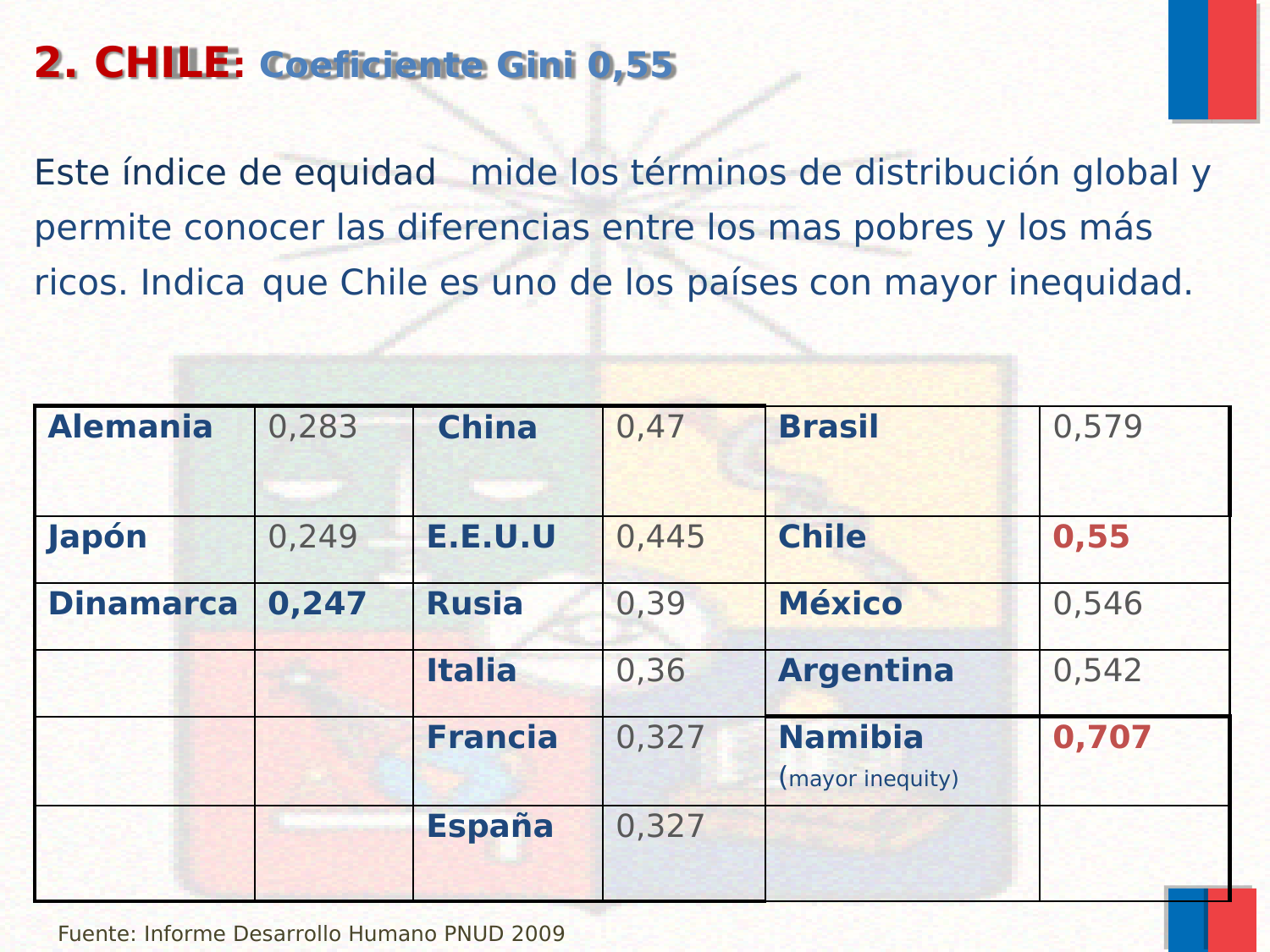

2. CHILE: Coeficiente Gini 0,55
Este índice de equidad
mide los términos de distribución global y
permite conocer las diferencias entre los mas pobres y los más
ricos. Indica
que
Chile
es
uno
de
los
países
con
mayor
inequidad.

Alemania
0,283
0,47
Brasil

0,579
China

Japón
0,249
E.E.U.U
0,445
Chile
0,55

Dinamarca
0,247
Rusia
0,39
México
0,546

Italia
0,36
Argentina
0,542

Francia
0,327

Namibia
(mayor inequity)
0,707

España
0,327

Fuente: Informe Desarrollo Humano PNUD 2009